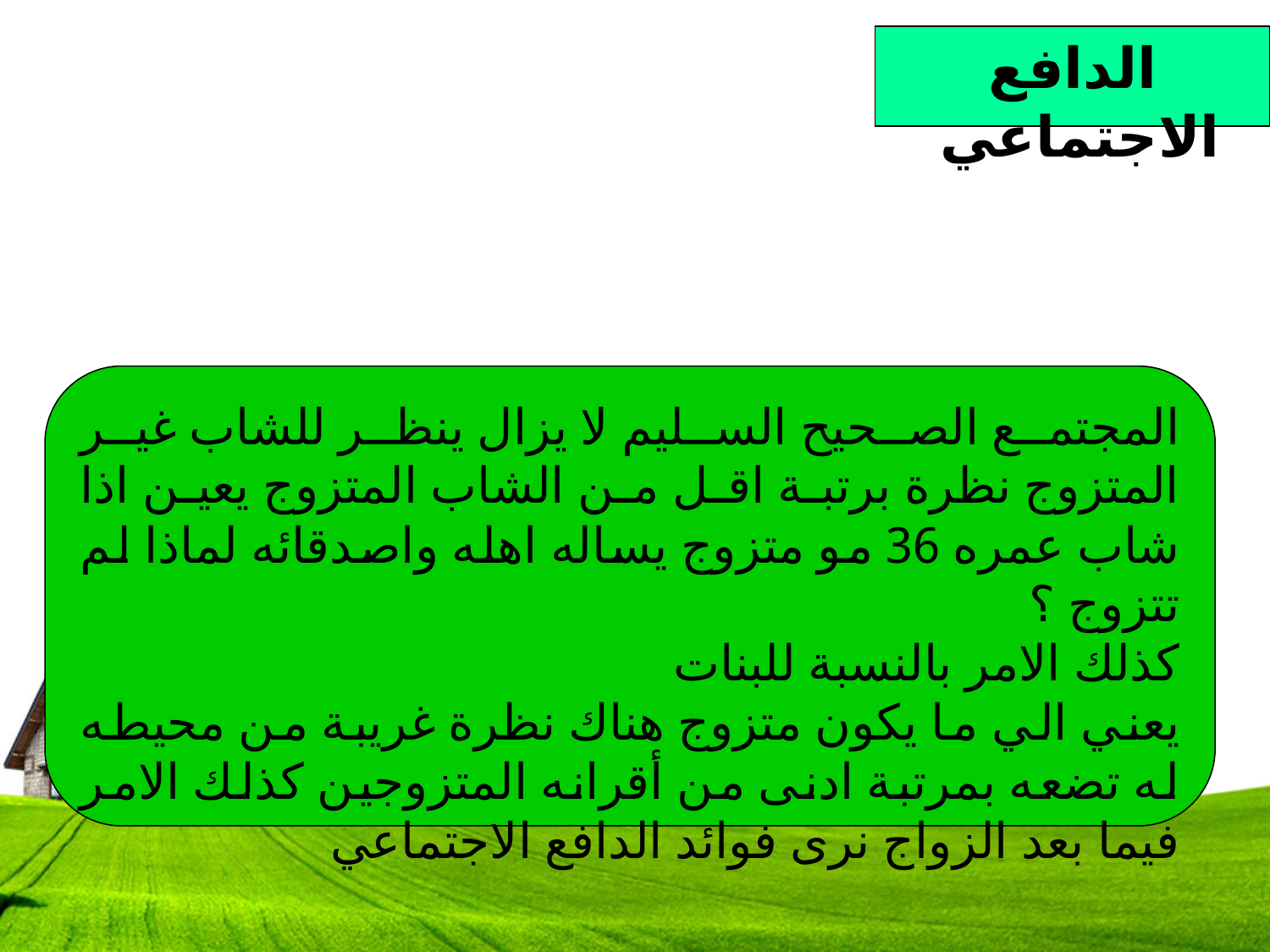

الدافع الاجتماعي
المجتمع الصحيح السليم لا يزال ينظر للشاب غير المتزوج نظرة برتبة اقل من الشاب المتزوج يعين اذا شاب عمره 36 مو متزوج يساله اهله واصدقائه لماذا لم تتزوج ؟
كذلك الامر بالنسبة للبنات
يعني الي ما يكون متزوج هناك نظرة غريبة من محيطه له تضعه بمرتبة ادنى من أقرانه المتزوجين كذلك الامر فيما بعد الزواج نرى فوائد الدافع الاجتماعي